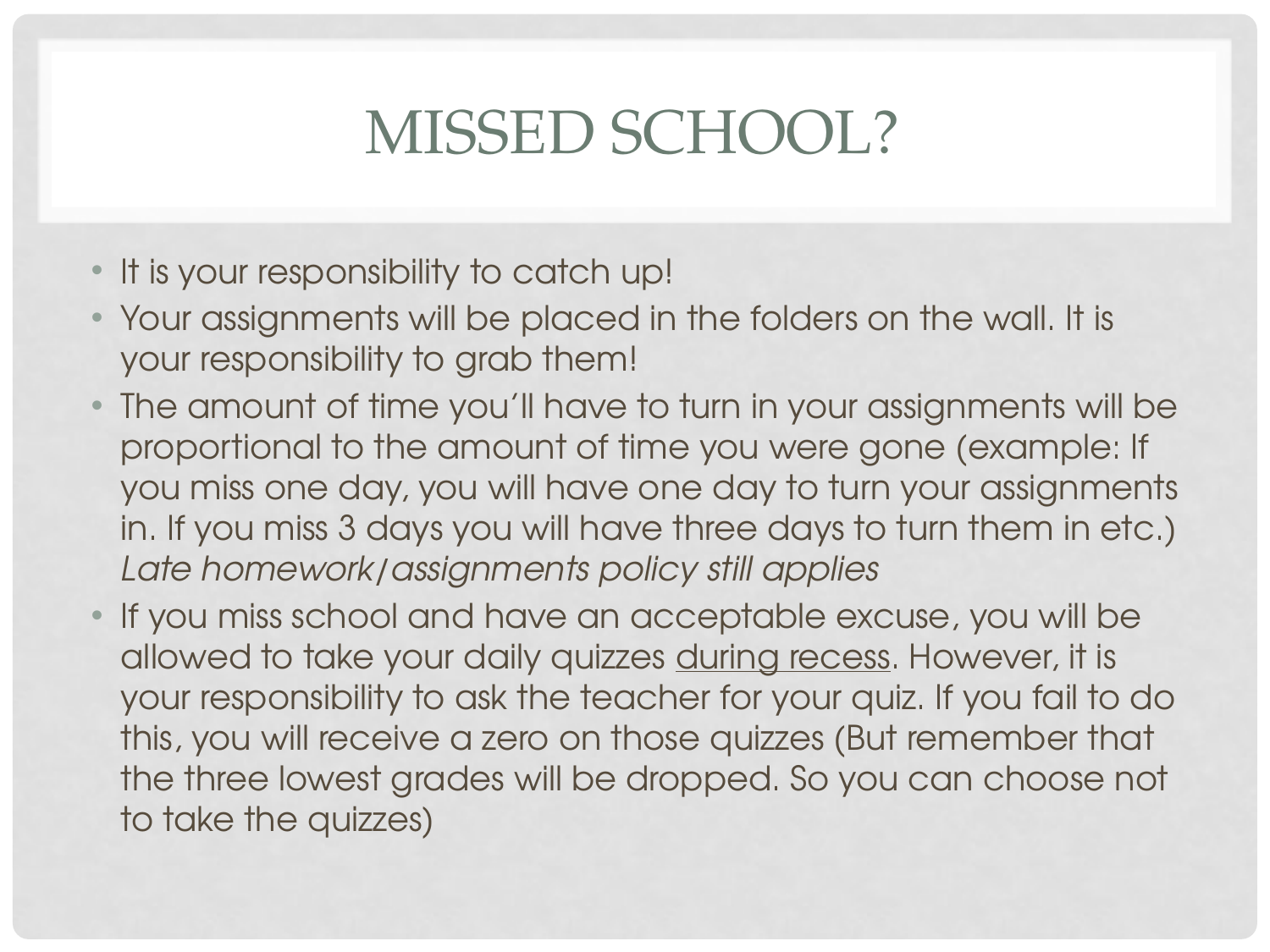

# Missed school?
It is your responsibility to catch up!
Your assignments will be placed in the folders on the wall. It is your responsibility to grab them!
The amount of time you’ll have to turn in your assignments will be proportional to the amount of time you were gone (example: If you miss one day, you will have one day to turn your assignments in. If you miss 3 days you will have three days to turn them in etc.) Late homework/assignments policy still applies
If you miss school and have an acceptable excuse, you will be allowed to take your daily quizzes during recess. However, it is your responsibility to ask the teacher for your quiz. If you fail to do this, you will receive a zero on those quizzes (But remember that the three lowest grades will be dropped. So you can choose not to take the quizzes)